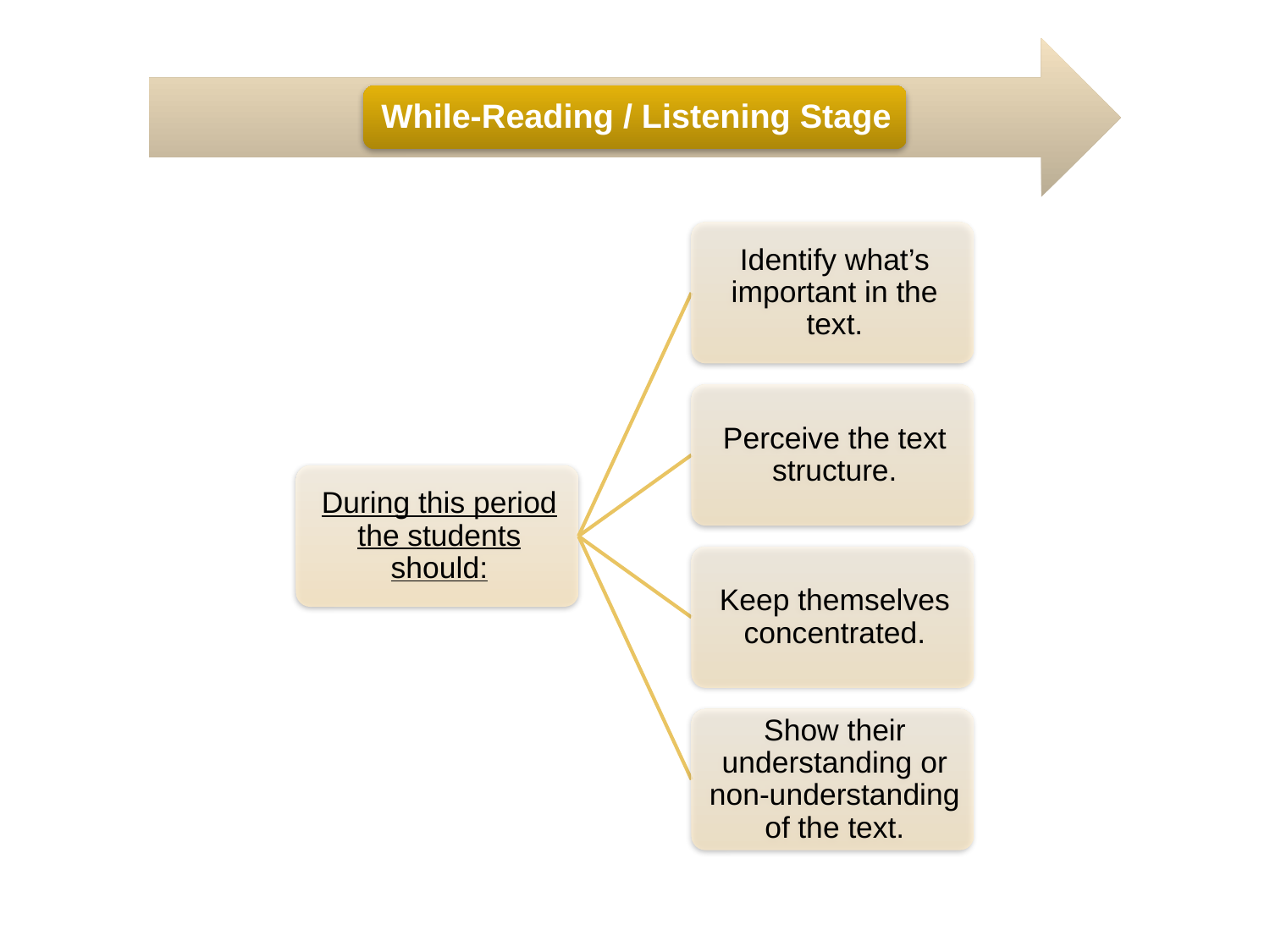

While-Reading / Listening Stage
During this period the students should:

Identify what’s important in the text.

Perceive the text structure.

Keep themselves concentrated.

Show their understanding or non-understanding of the text.